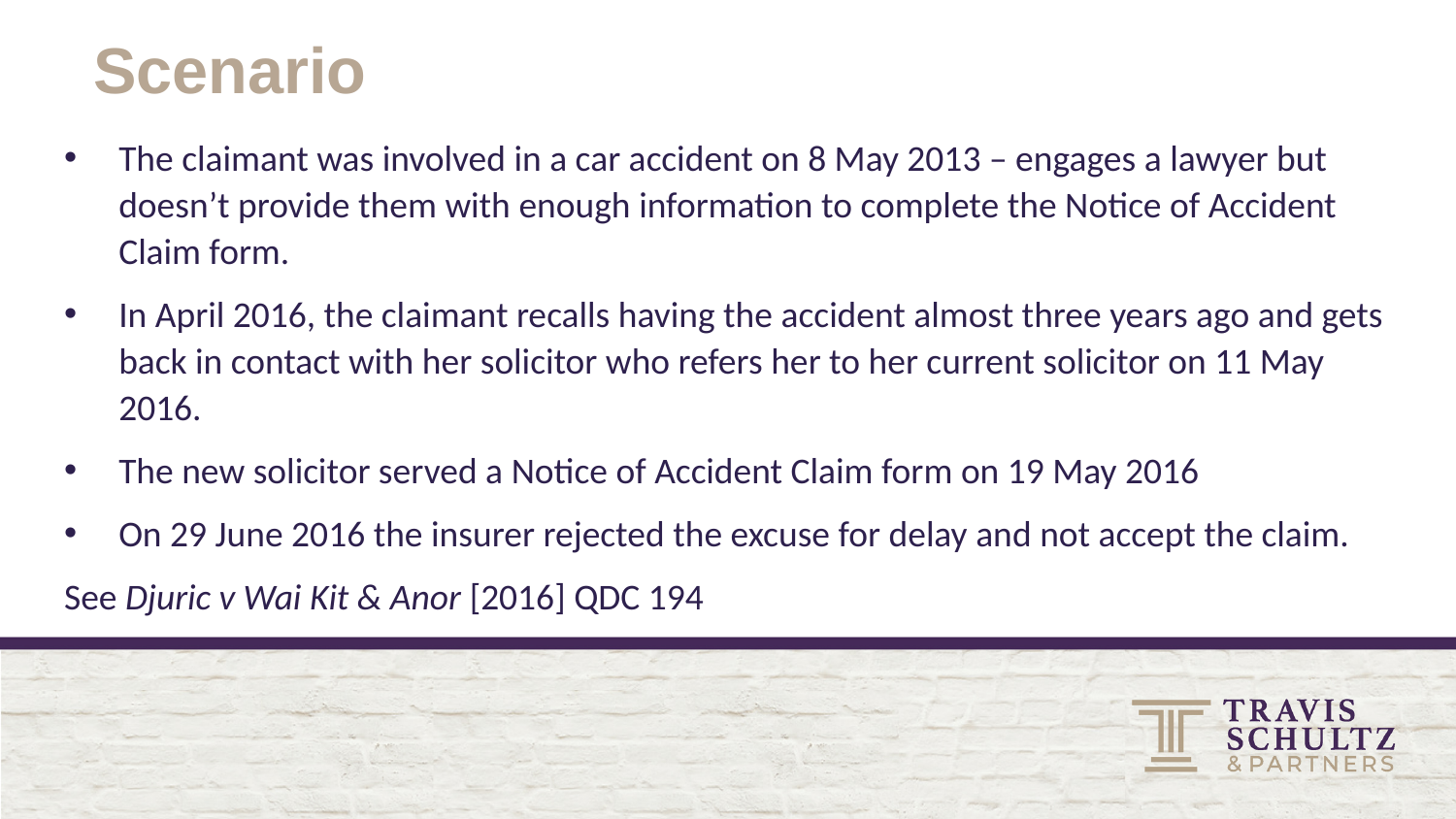

# Scenario
The claimant was involved in a car accident on 8 May 2013 – engages a lawyer but doesn’t provide them with enough information to complete the Notice of Accident Claim form.
In April 2016, the claimant recalls having the accident almost three years ago and gets back in contact with her solicitor who refers her to her current solicitor on 11 May 2016.
The new solicitor served a Notice of Accident Claim form on 19 May 2016
On 29 June 2016 the insurer rejected the excuse for delay and not accept the claim.
See Djuric v Wai Kit & Anor [2016] QDC 194